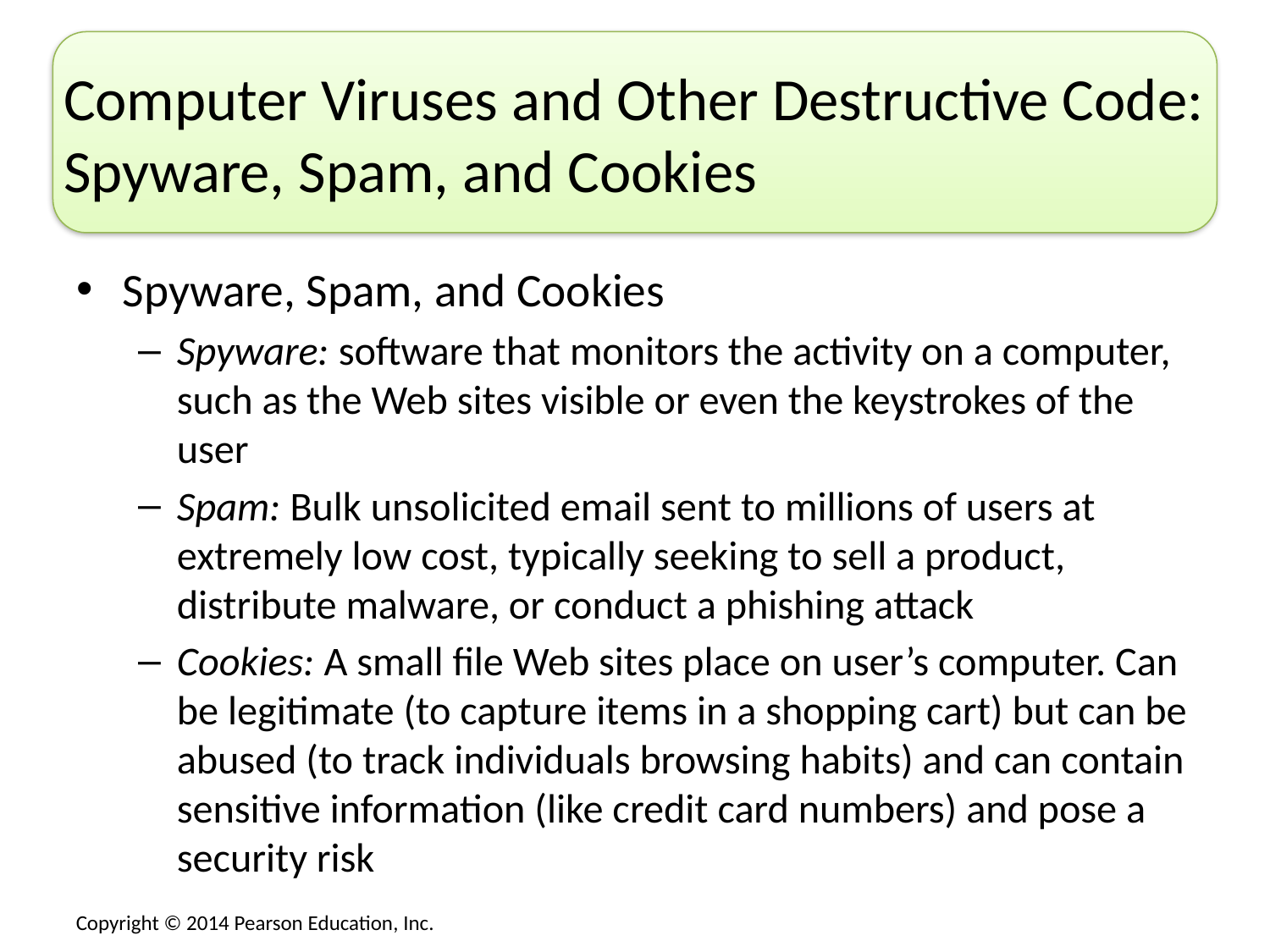

# Computer Viruses and Other Destructive Code: Spyware, Spam, and Cookies
Spyware, Spam, and Cookies
Spyware: software that monitors the activity on a computer, such as the Web sites visible or even the keystrokes of the user
Spam: Bulk unsolicited email sent to millions of users at extremely low cost, typically seeking to sell a product, distribute malware, or conduct a phishing attack
Cookies: A small file Web sites place on user’s computer. Can be legitimate (to capture items in a shopping cart) but can be abused (to track individuals browsing habits) and can contain sensitive information (like credit card numbers) and pose a security risk